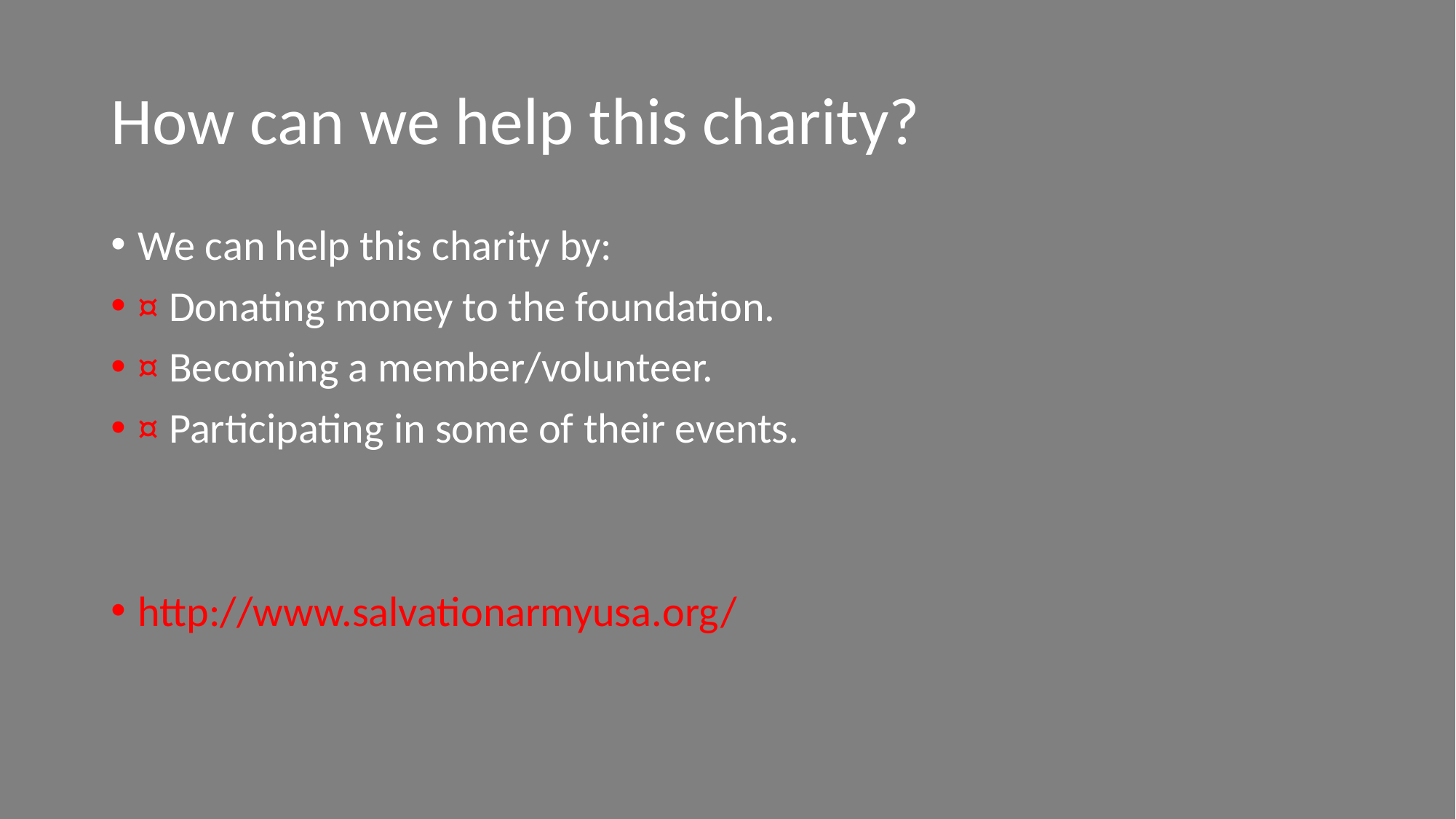

# How can we help this charity?
We can help this charity by:
¤ Donating money to the foundation.
¤ Becoming a member/volunteer.
¤ Participating in some of their events.

http://www.salvationarmyusa.org/